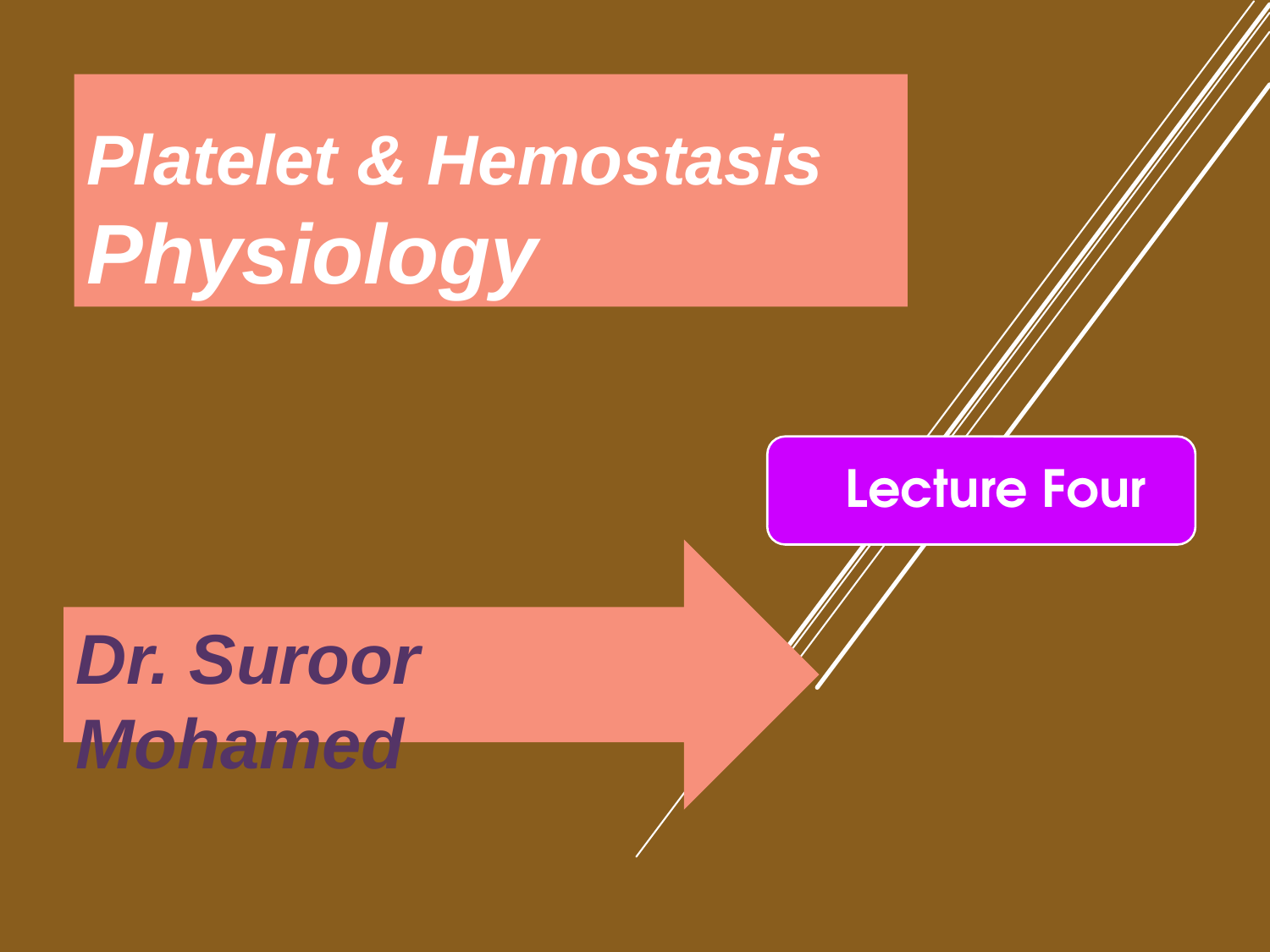

# Platelet & Hemostasis Physiology

Lecture Four
Dr. Suroor Mohamed